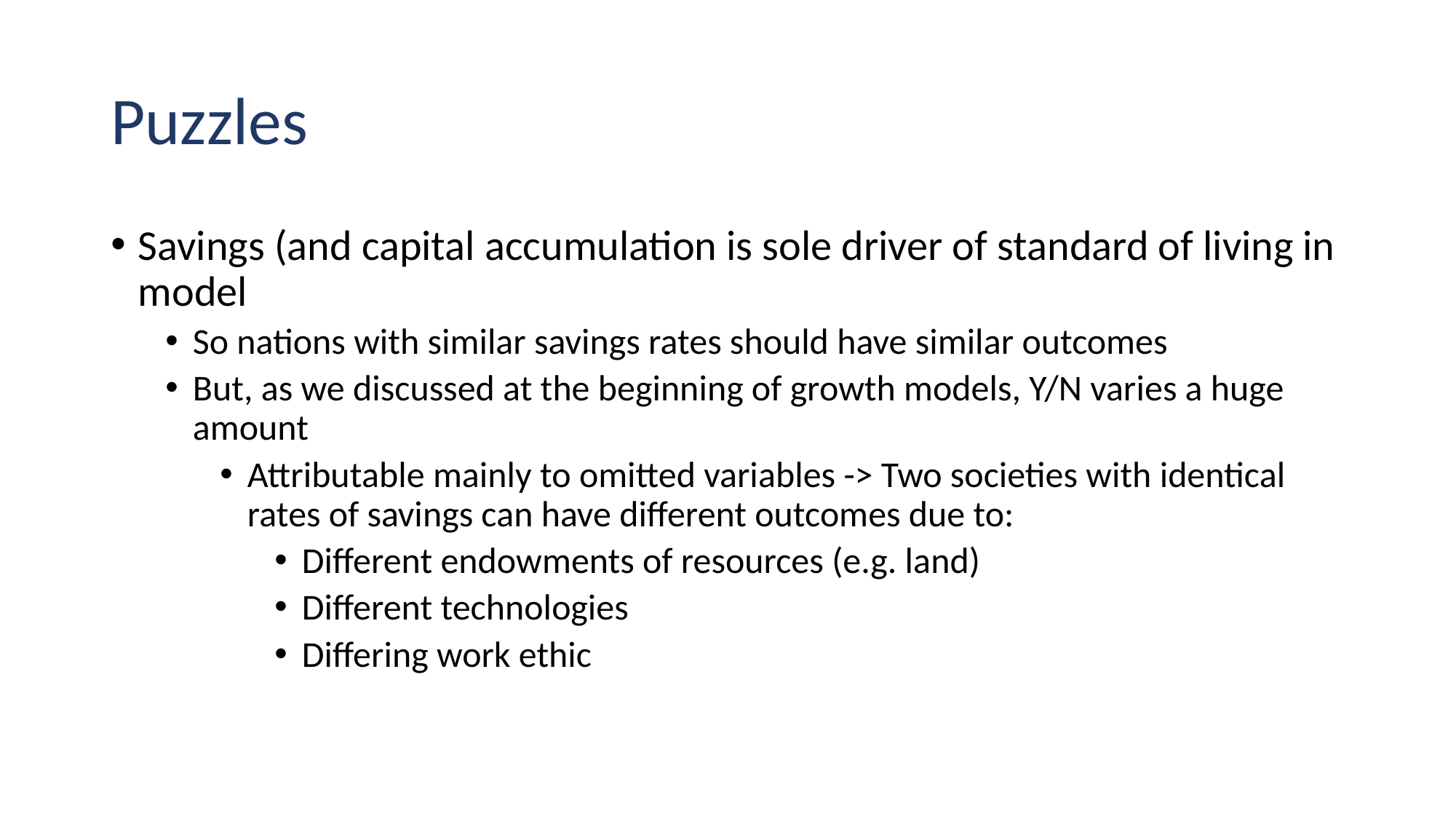

# Puzzles
Savings (and capital accumulation is sole driver of standard of living in model
So nations with similar savings rates should have similar outcomes
But, as we discussed at the beginning of growth models, Y/N varies a huge amount
Attributable mainly to omitted variables -> Two societies with identical rates of savings can have different outcomes due to:
Different endowments of resources (e.g. land)
Different technologies
Differing work ethic